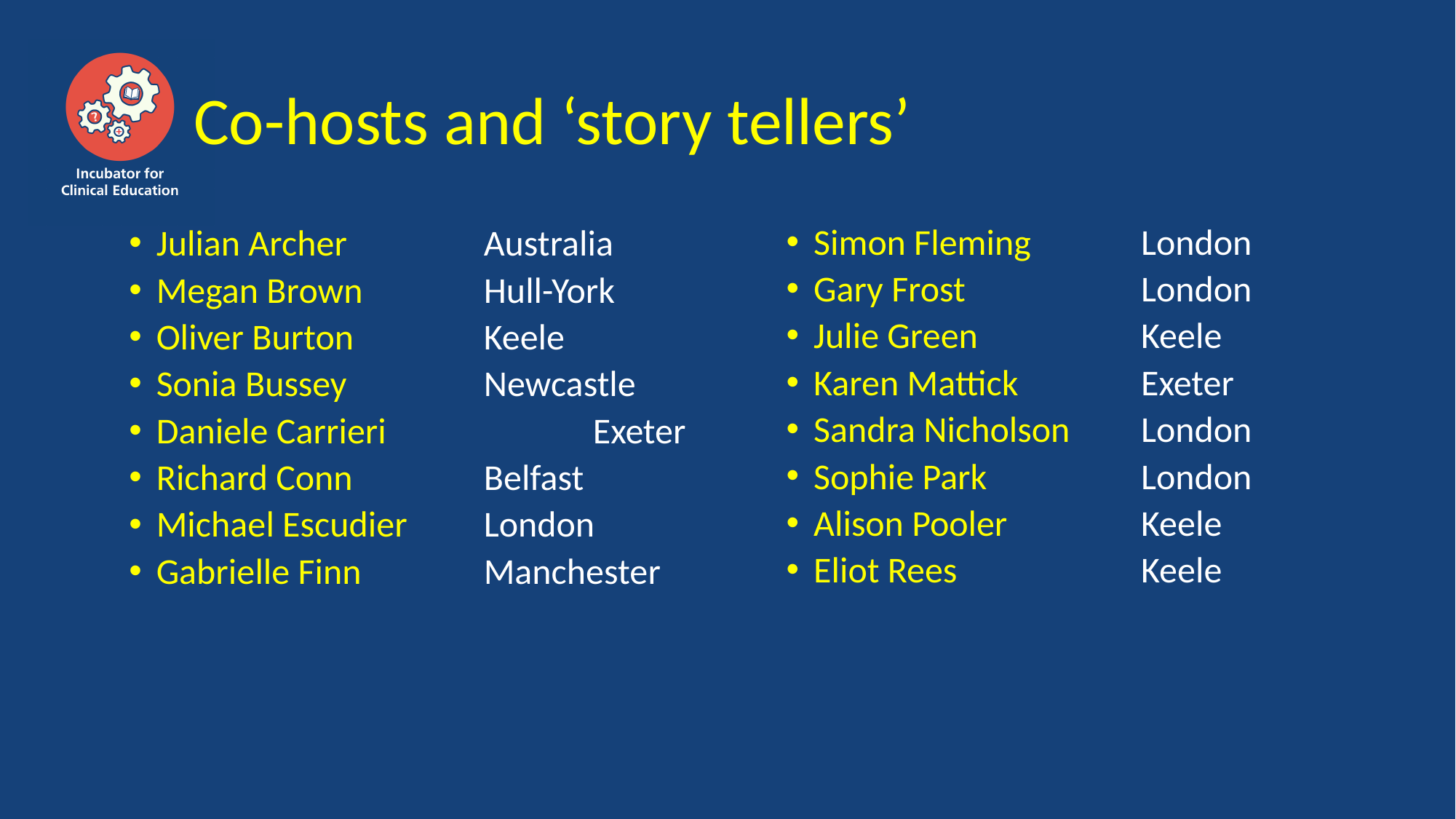

# Co-hosts and ‘story tellers’
Simon Fleming		London
Gary Frost		London
Julie Green		Keele
Karen Mattick		Exeter
Sandra Nicholson	London
Sophie Park		London
Alison Pooler		Keele
Eliot Rees		Keele

Julian Archer		Australia
Megan Brown		Hull-York
Oliver Burton		Keele
Sonia Bussey		Newcastle
Daniele Carrieri		Exeter
Richard Conn		Belfast
Michael Escudier	London
Gabrielle Finn		Manchester